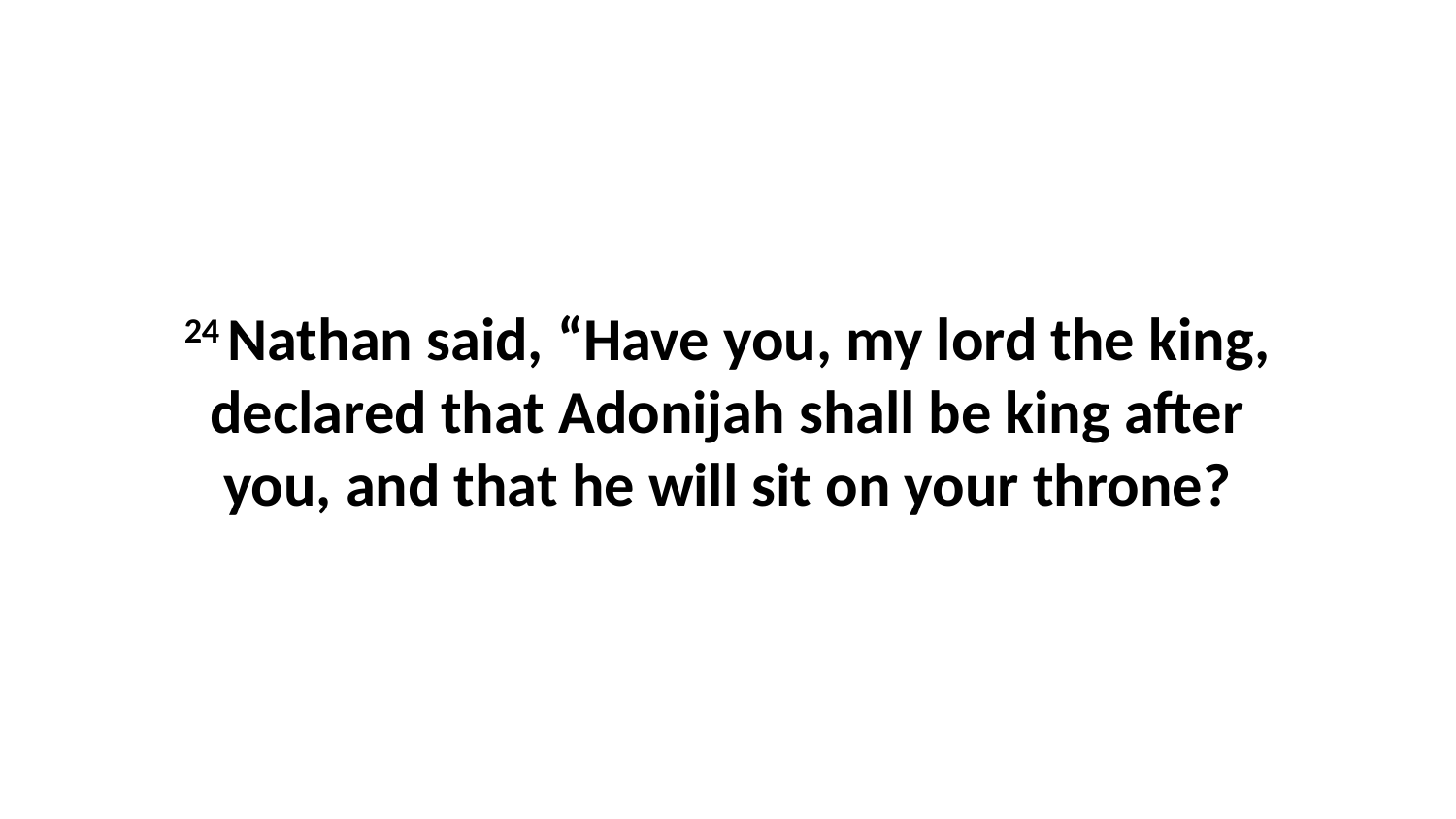

24 Nathan said, “Have you, my lord the king, declared that Adonijah shall be king after you, and that he will sit on your throne?